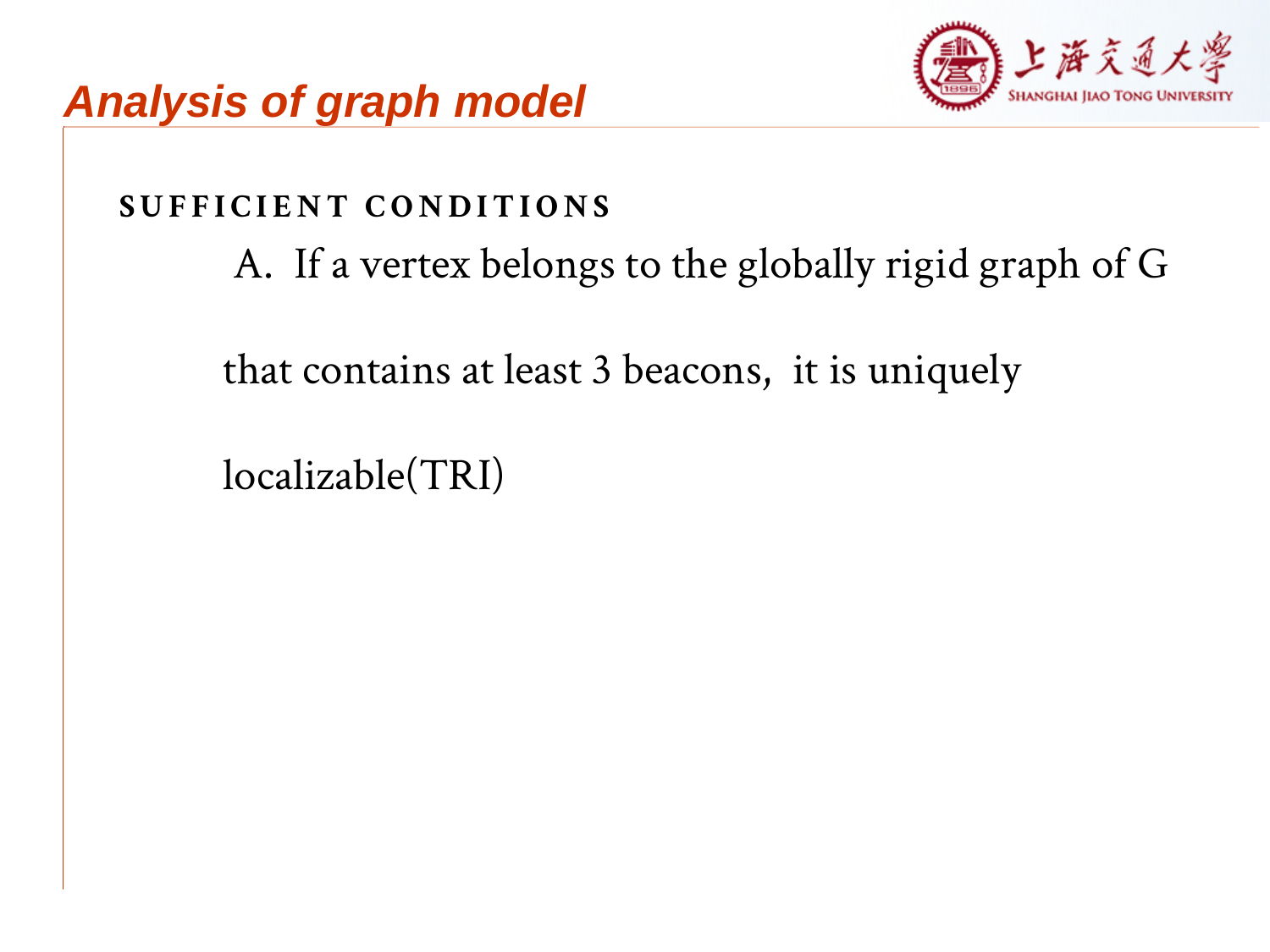

Analysis of graph model
SUFFICIENT CONDITIONS
 A.  If a vertex belongs to the globally rigid graph of G
that contains at least 3 beacons,  it is uniquely
localizable(TRI)